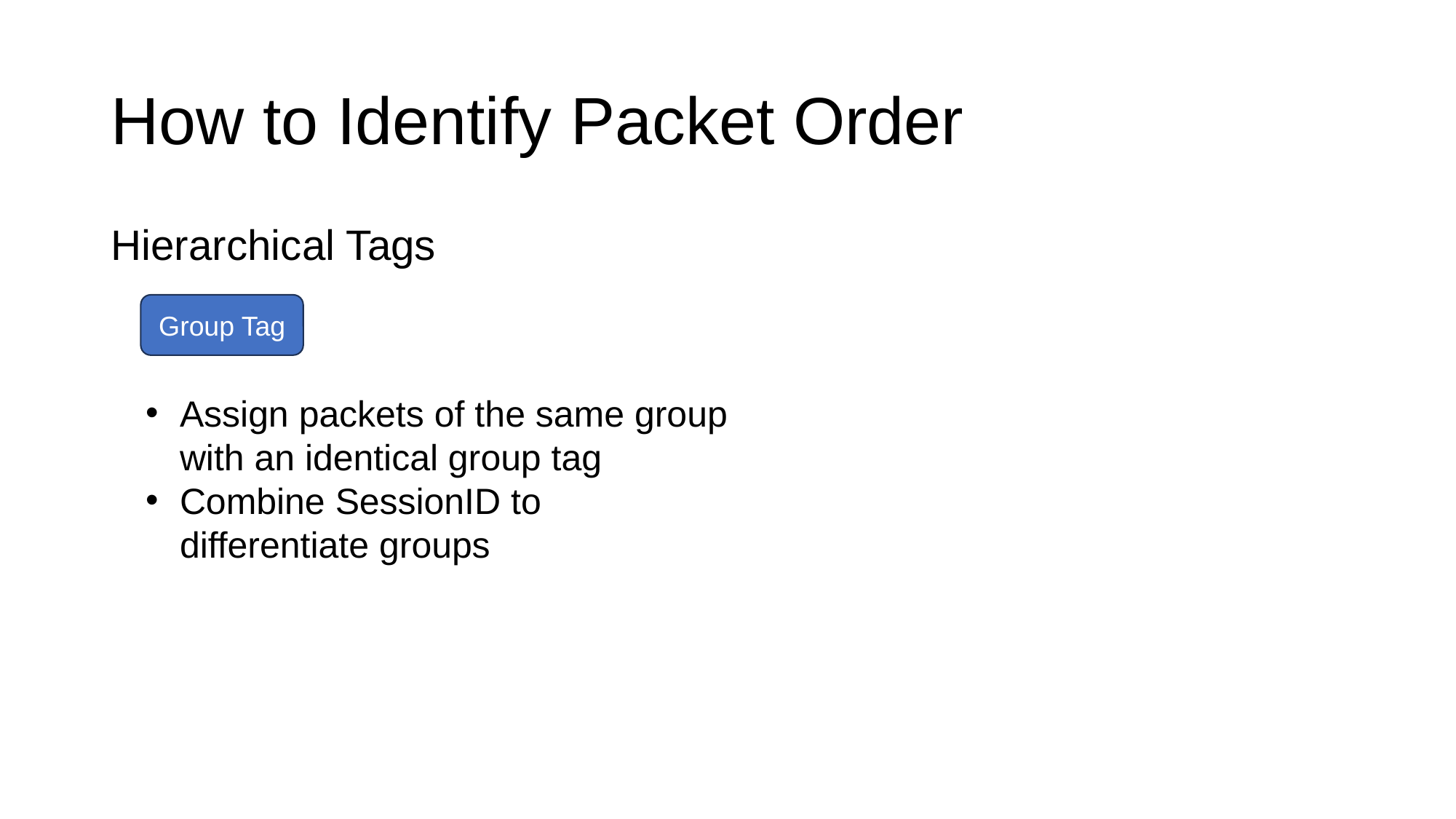

# How to Identify Packet Order
Hierarchical Tags
Group Tag
Assign packets of the same group with an identical group tag
Combine SessionID to differentiate groups